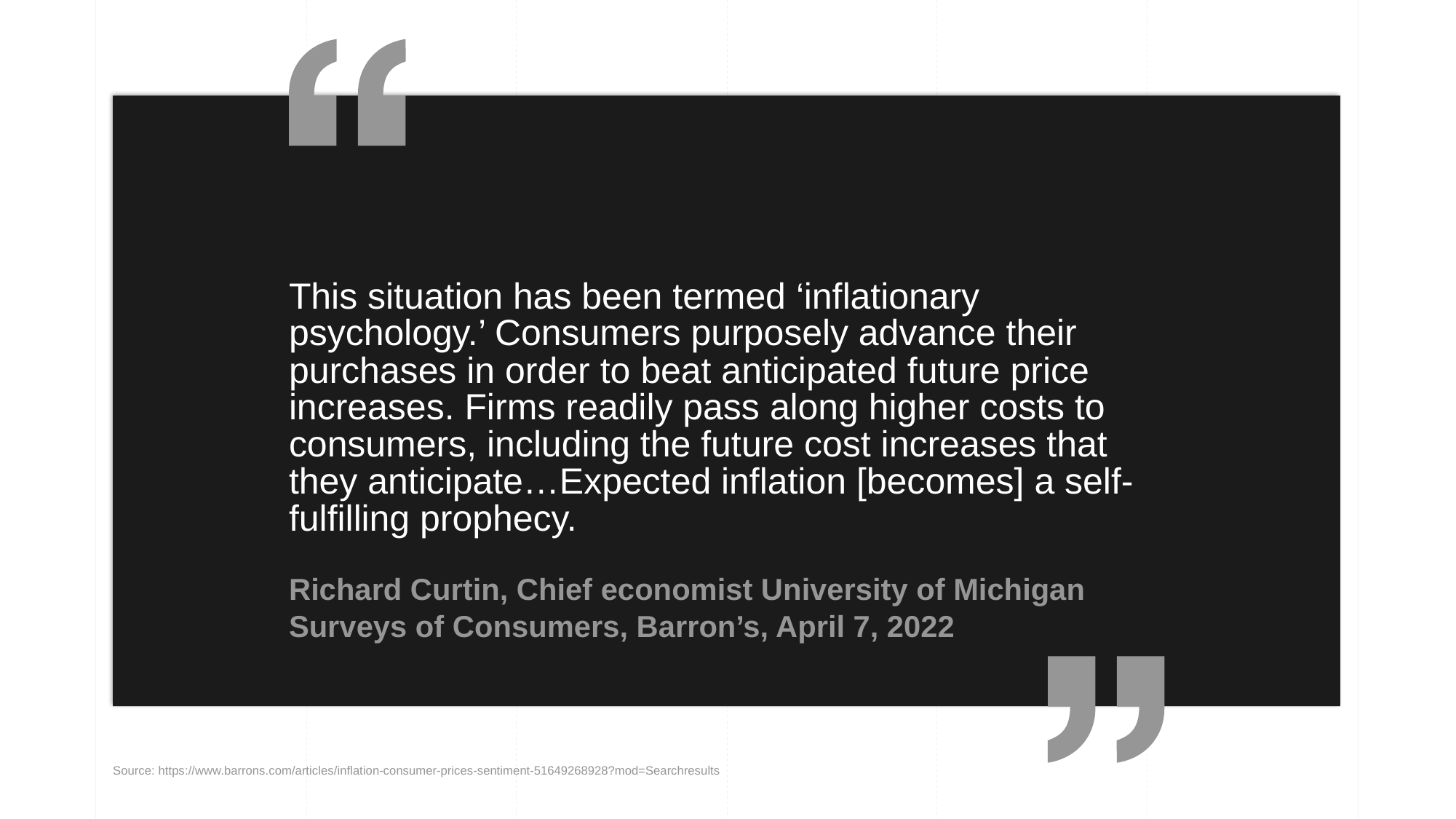

This situation has been termed ‘inflationary psychology.’ Consumers purposely advance their purchases in order to beat anticipated future price increases. Firms readily pass along higher costs to consumers, including the future cost increases that they anticipate…Expected inflation [becomes] a self-fulfilling prophecy.
Richard Curtin, Chief economist University of Michigan Surveys of Consumers, Barron’s, April 7, 2022
Source: https://www.barrons.com/articles/inflation-consumer-prices-sentiment-51649268928?mod=Searchresults